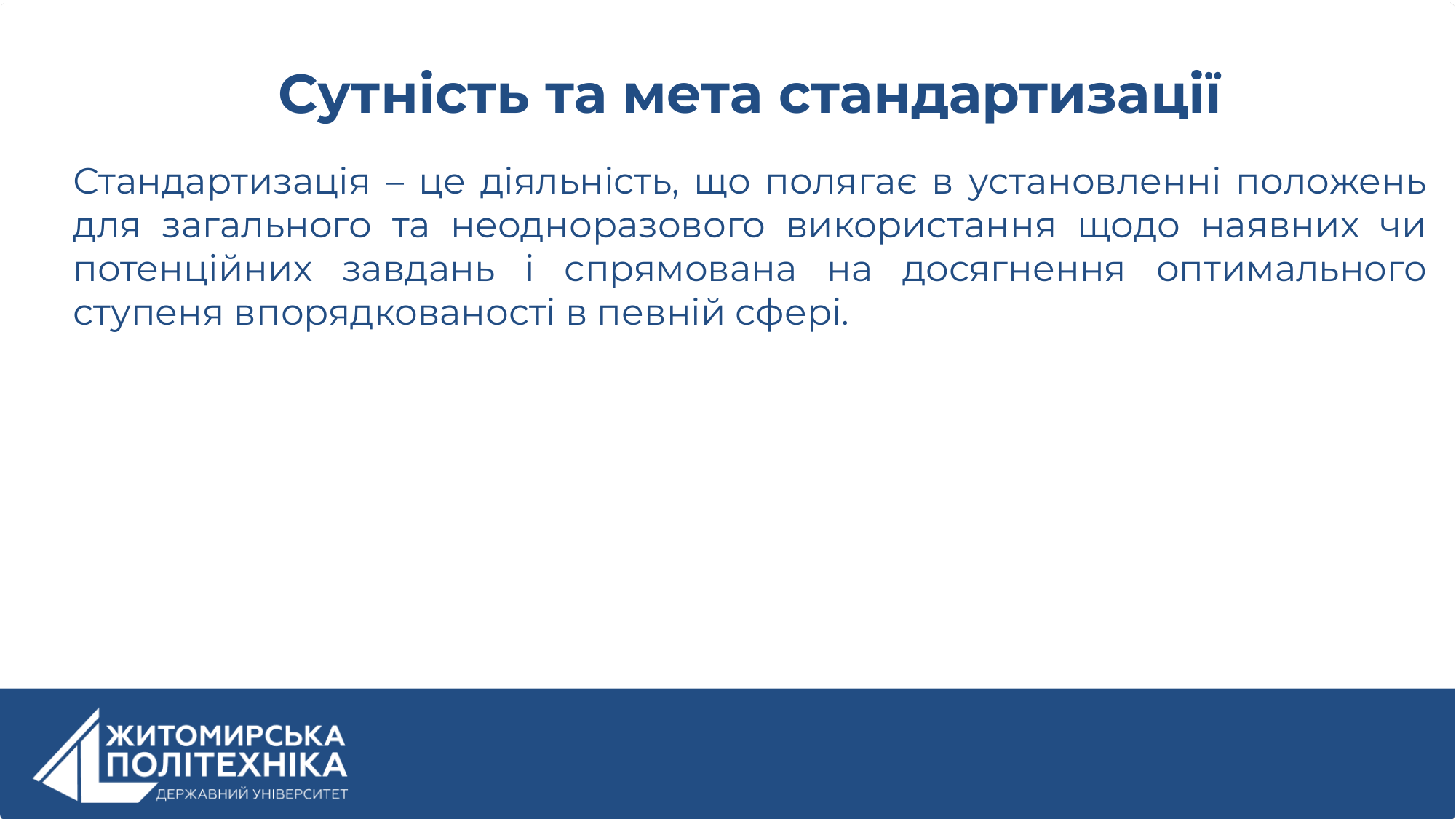

Сутність та мета стандартизації
Стандартизація – це діяльність, що полягає в установленні положень для загального та неодноразового використання щодо наявних чи потенційних завдань і спрямована на досягнення оптимального ступеня впорядкованості в певній сфері.